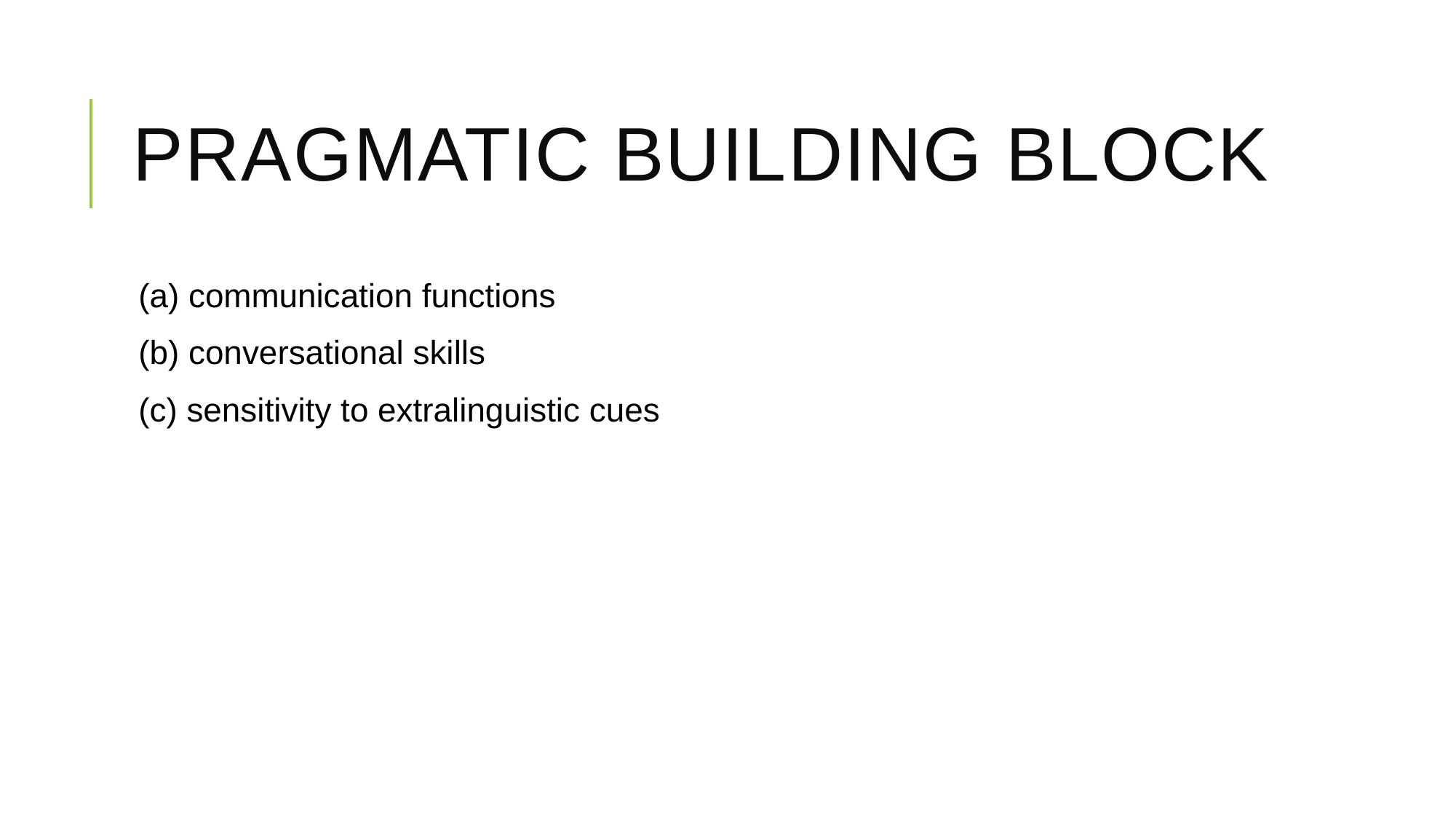

# PRAGMATIC Building Block
(a) communication functions
(b) conversational skills
(c) sensitivity to extralinguistic cues